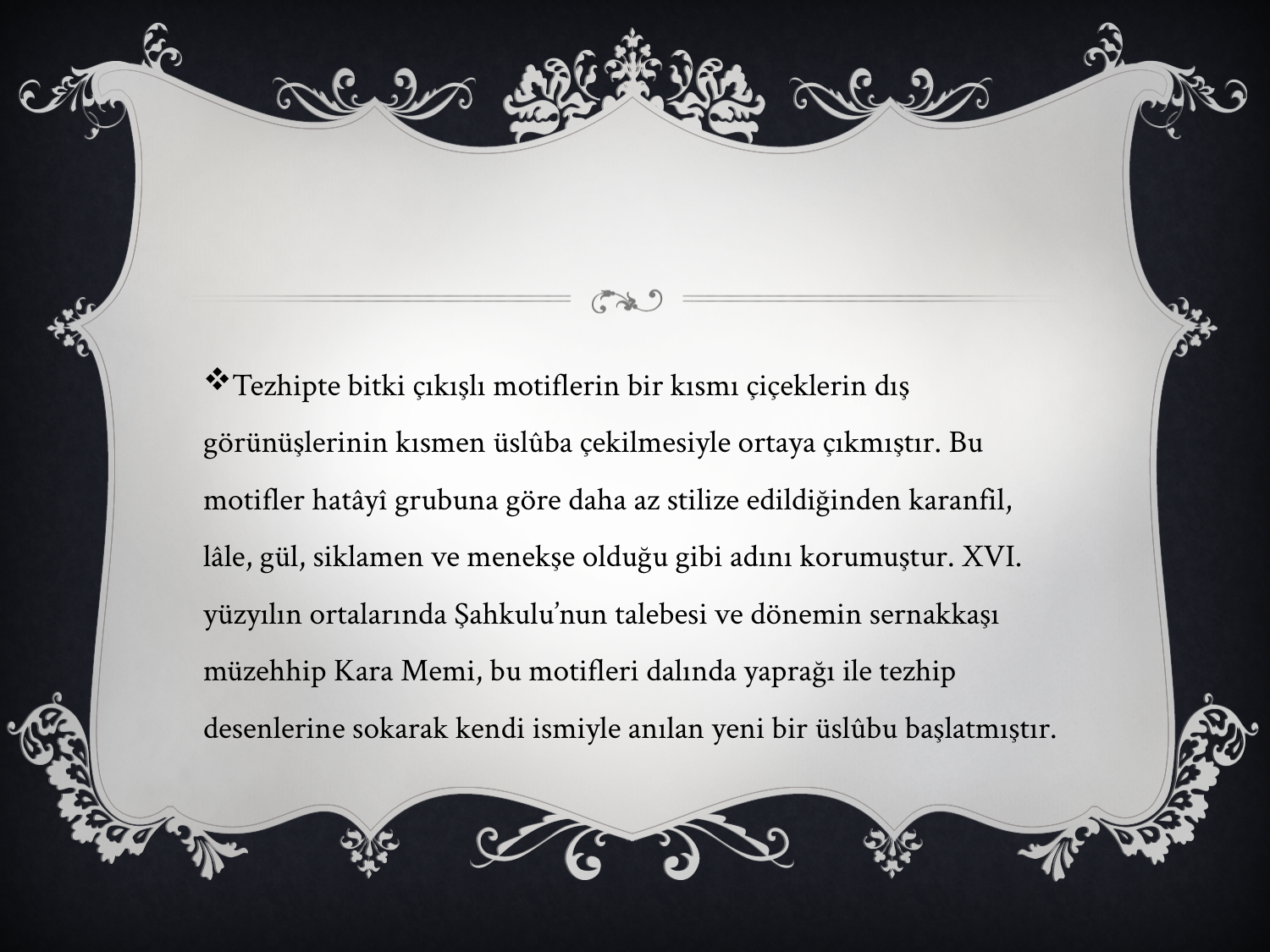

Tezhipte bitki çıkışlı motiflerin bir kısmı çiçeklerin dış görünüşlerinin kısmen üslûba çekilmesiyle ortaya çıkmıştır. Bu motifler hatâyî grubuna göre daha az stilize edildiğinden karanfil, lâle, gül, siklamen ve menekşe olduğu gibi adını korumuştur. XVI. yüzyılın ortalarında Şahkulu’nun talebesi ve dönemin sernakkaşı müzehhip Kara Memi, bu motifleri dalında yaprağı ile tezhip desenlerine sokarak kendi ismiyle anılan yeni bir üslûbu başlatmıştır.